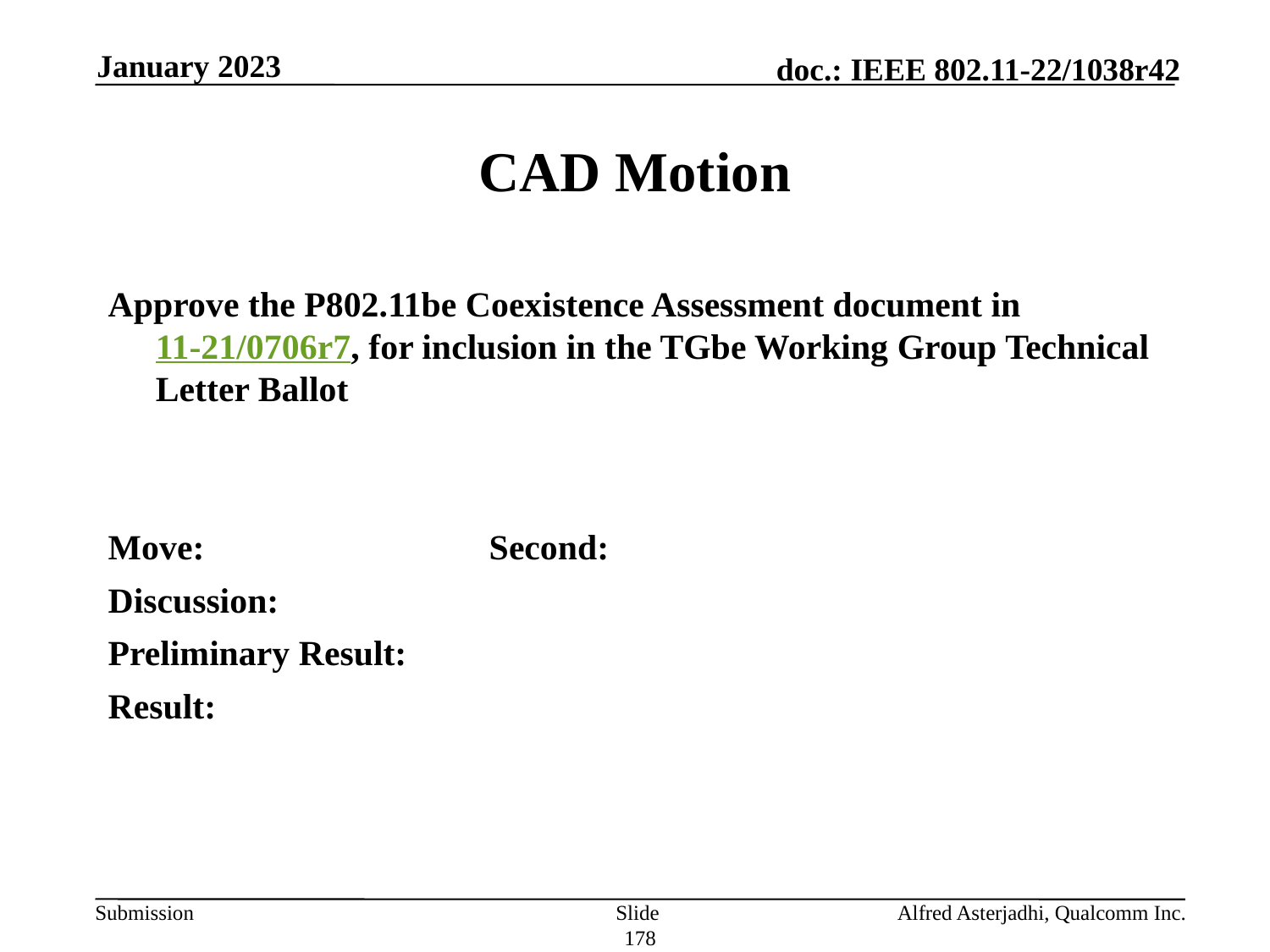

January 2023
# CAD Motion
Approve the P802.11be Coexistence Assessment document in 11-21/0706r7, for inclusion in the TGbe Working Group Technical Letter Ballot

Move: 			Second:
Discussion:
Preliminary Result:
Result:

Slide 178
Alfred Asterjadhi, Qualcomm Inc.